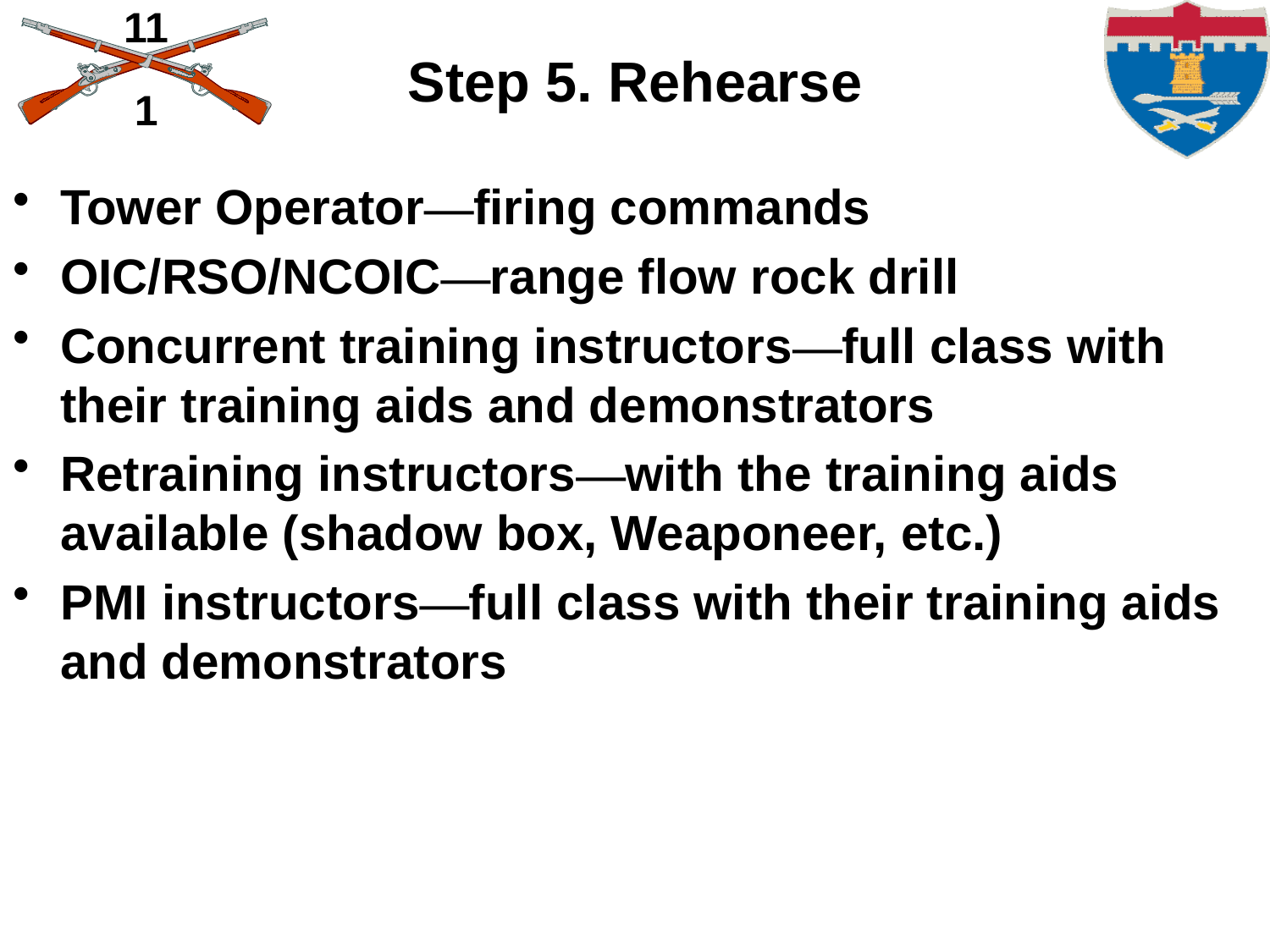

# Step 5. Rehearse
Tower Operator—firing commands
OIC/RSO/NCOIC—range flow rock drill
Concurrent training instructors—full class with their training aids and demonstrators
Retraining instructors—with the training aids available (shadow box, Weaponeer, etc.)
PMI instructors—full class with their training aids and demonstrators